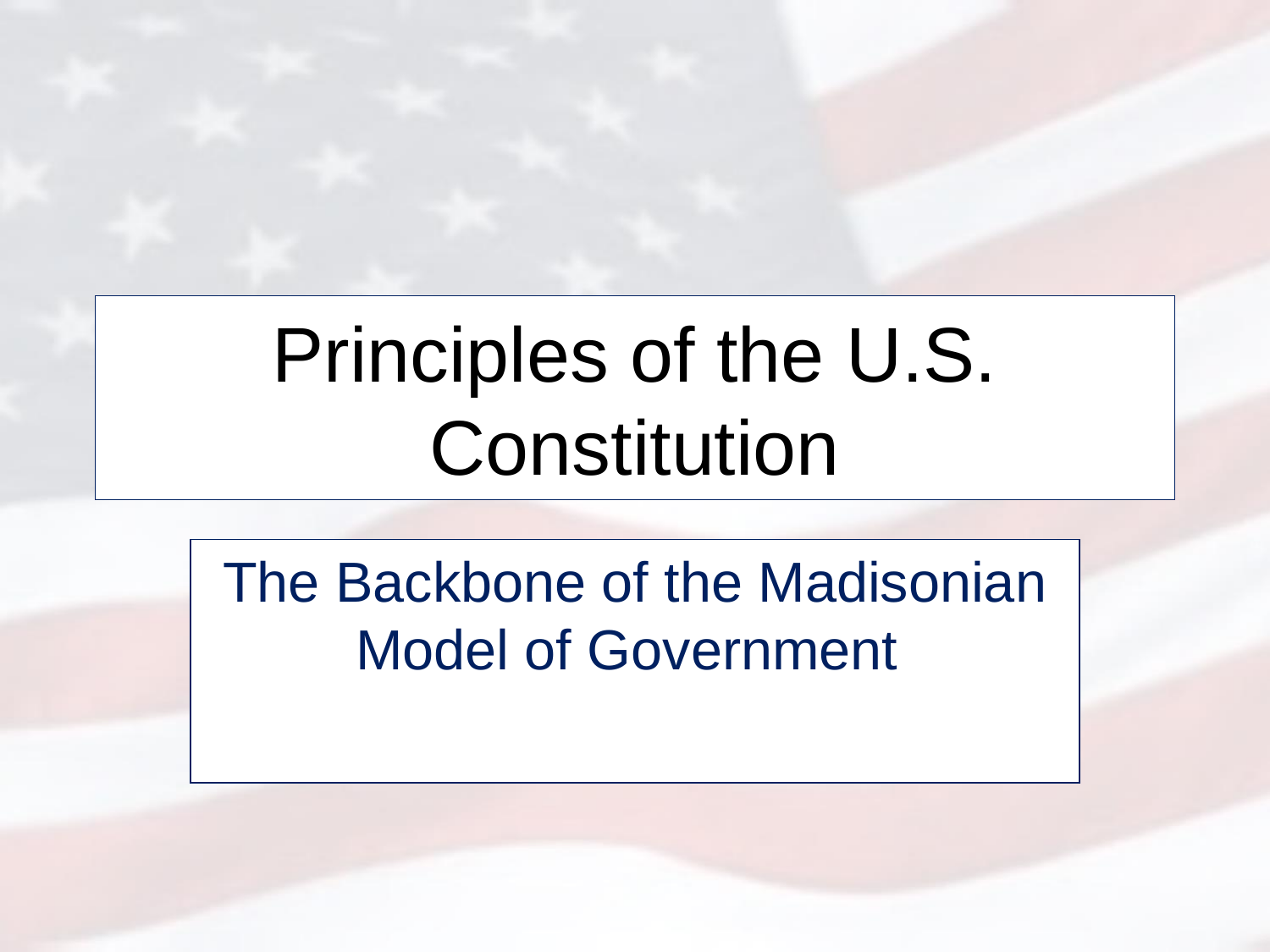

# Principles of the U.S. Constitution
The Backbone of the Madisonian Model of Government